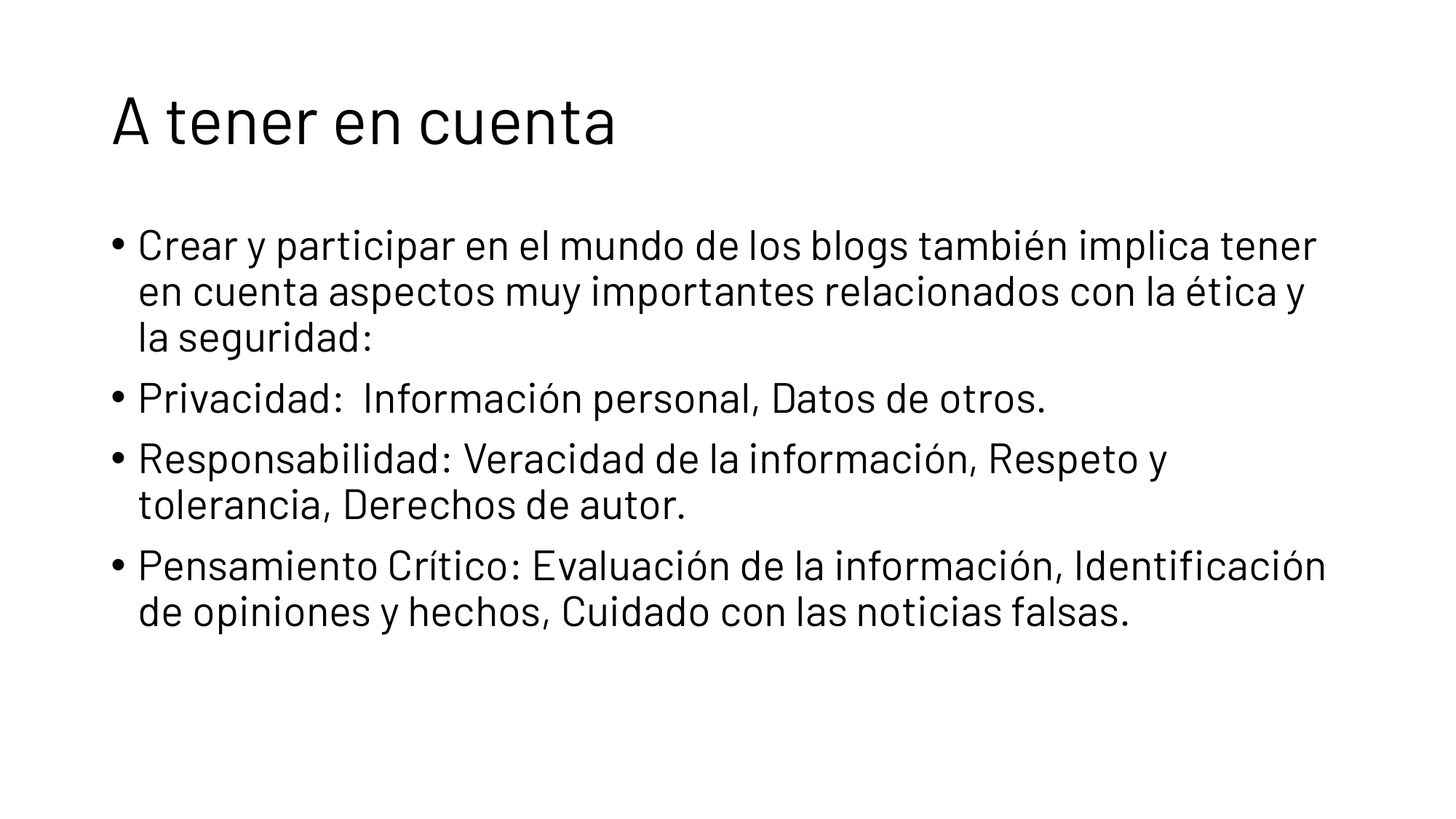

# A tener en cuenta
Crear y participar en el mundo de los blogs también implica tener en cuenta aspectos muy importantes relacionados con la ética y la seguridad:
Privacidad:  Información personal, Datos de otros.
Responsabilidad: Veracidad de la información, Respeto y tolerancia, Derechos de autor.
Pensamiento Crítico: Evaluación de la información, Identificación de opiniones y hechos, Cuidado con las noticias falsas.